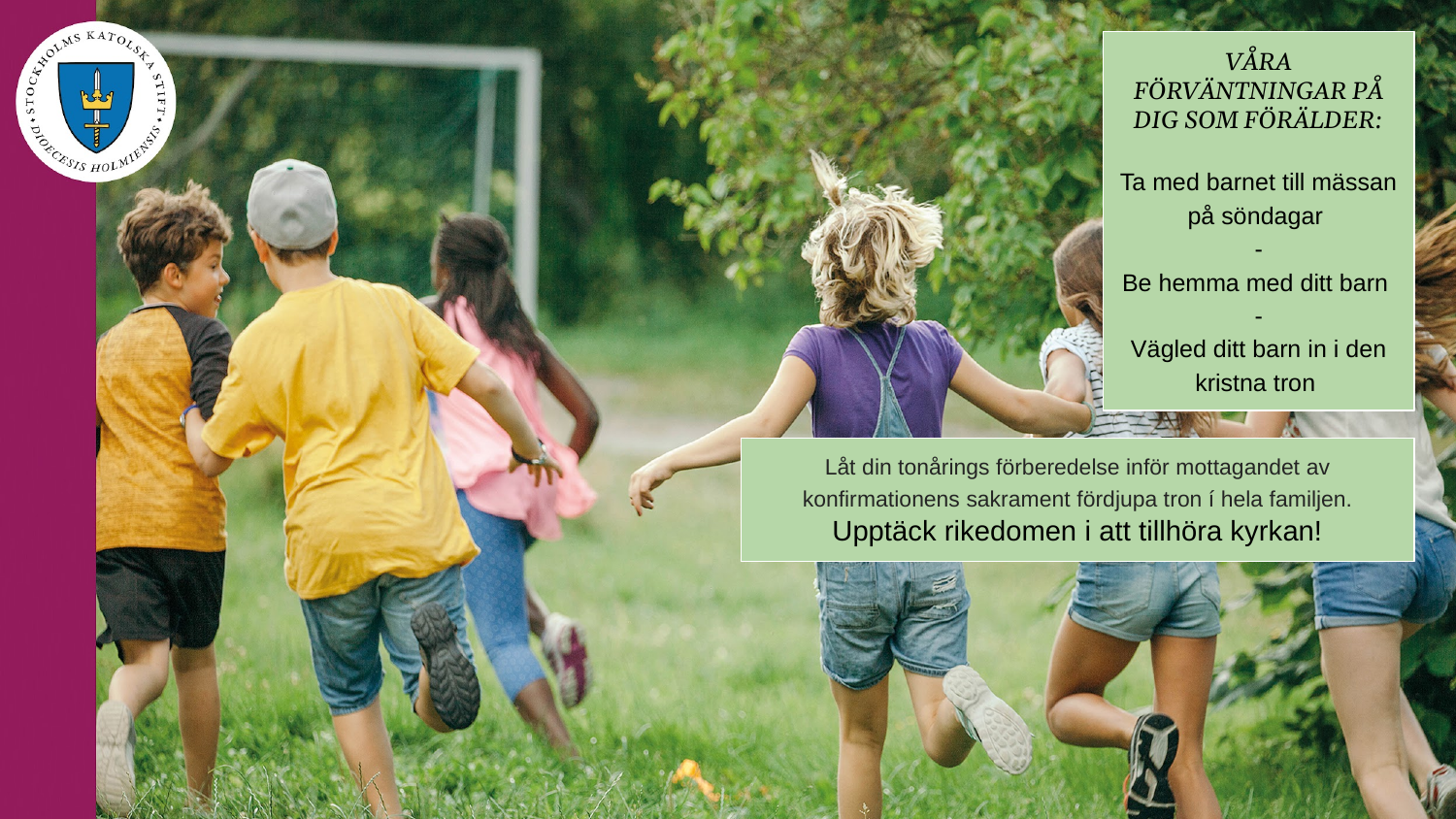

VÅRA FÖRVÄNTNINGAR PÅ DIG SOM FÖRÄLDER:

Ta med barnet till mässan på söndagar
-
Be hemma med ditt barn
-
Vägled ditt barn in i den kristna tron
Låt din tonårings förberedelse inför mottagandet av konfirmationens sakrament fördjupa tron í hela familjen. Upptäck rikedomen i att tillhöra kyrkan!